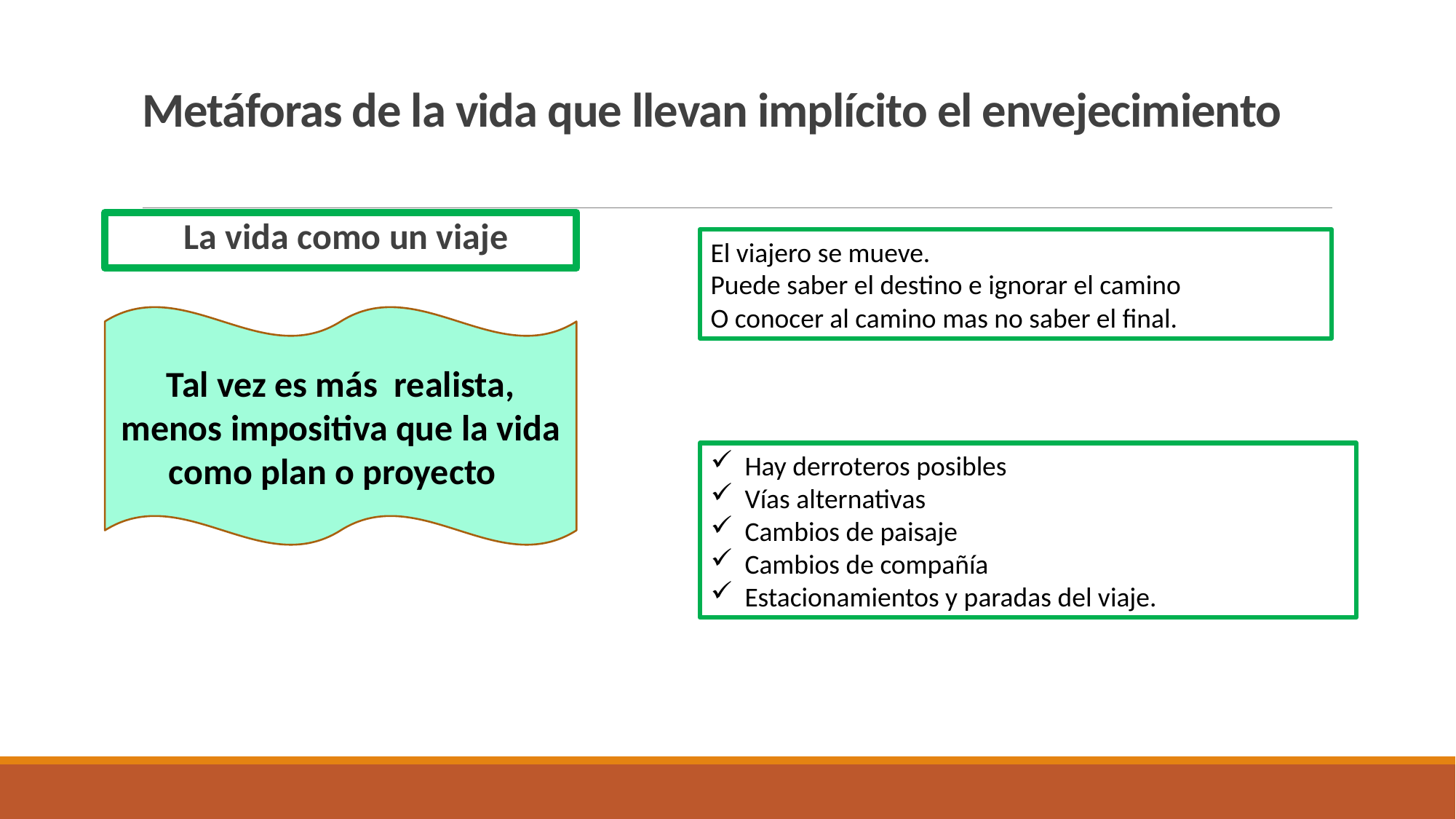

# Metáforas de la vida que llevan implícito el envejecimiento
La vida como un viaje
El viajero se mueve.
Puede saber el destino e ignorar el camino
O conocer al camino mas no saber el final.
Tal vez es más  realista, menos impositiva que la vida como plan o proyecto
Hay derroteros posibles
Vías alternativas
Cambios de paisaje
Cambios de compañía
Estacionamientos y paradas del viaje.